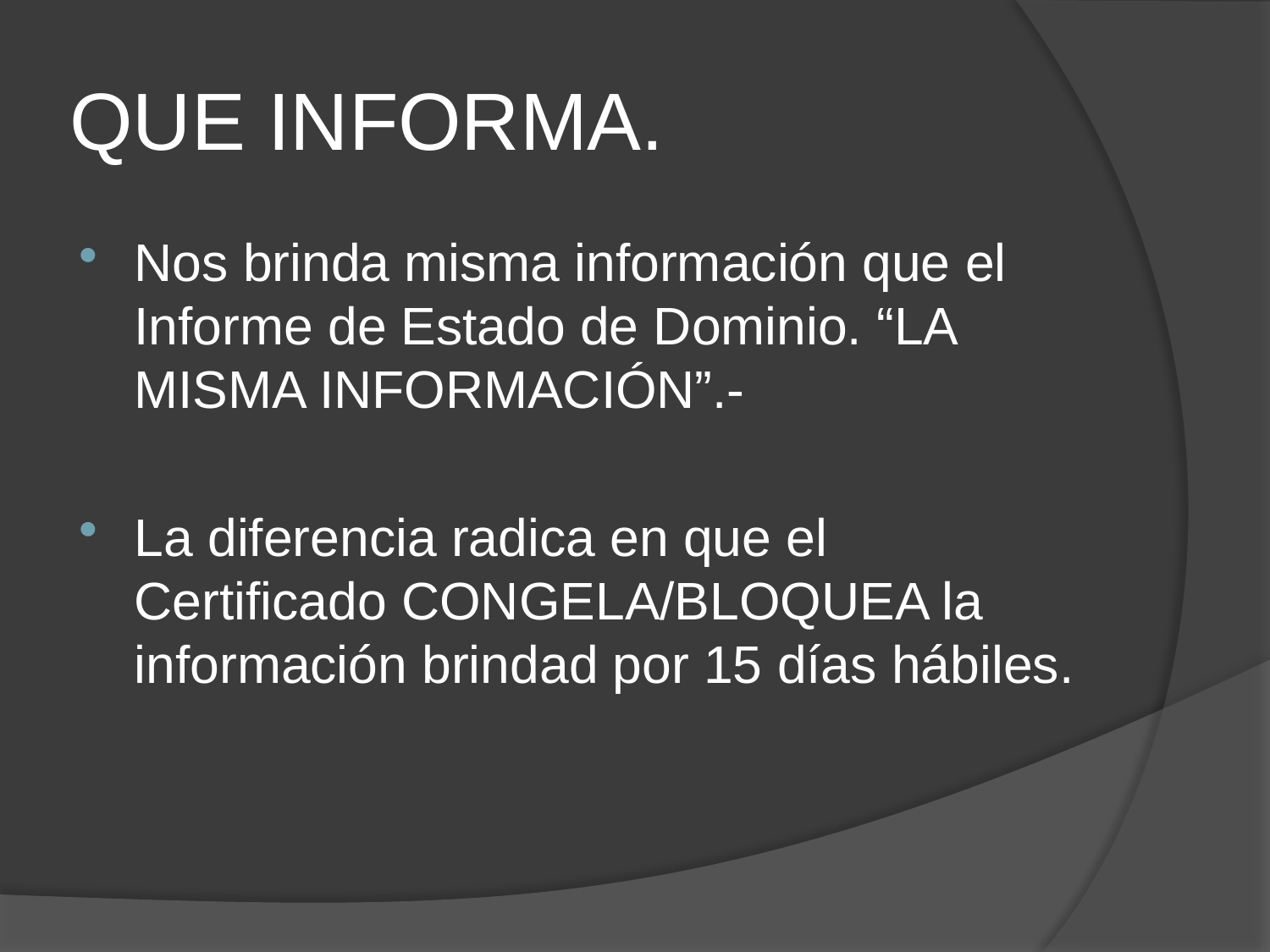

# QUE INFORMA.
Nos brinda misma información que el Informe de Estado de Dominio. “LA MISMA INFORMACIÓN”.-

La diferencia radica en que el Certificado CONGELA/BLOQUEA la información brindad por 15 días hábiles.